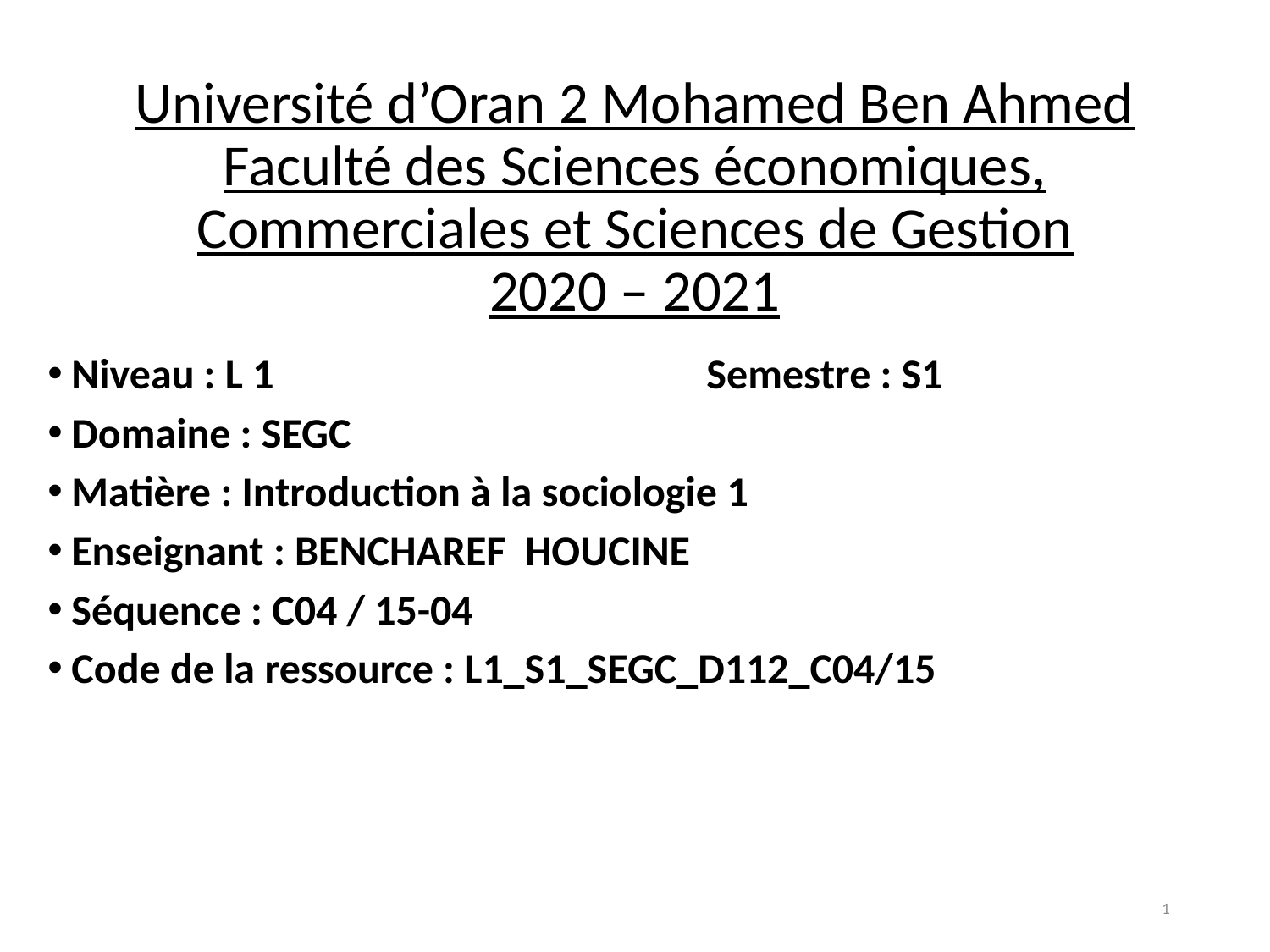

# Université d’Oran 2 Mohamed Ben Ahmed Faculté des Sciences économiques, Commerciales et Sciences de Gestion 2020 – 2021
Niveau : L 1				Semestre : S1
Domaine : SEGC
Matière : Introduction à la sociologie 1
Enseignant : BENCHAREF  HOUCINE
Séquence : C04 / 15-04
Code de la ressource : L1_S1_SEGC_D112_C04/15

1